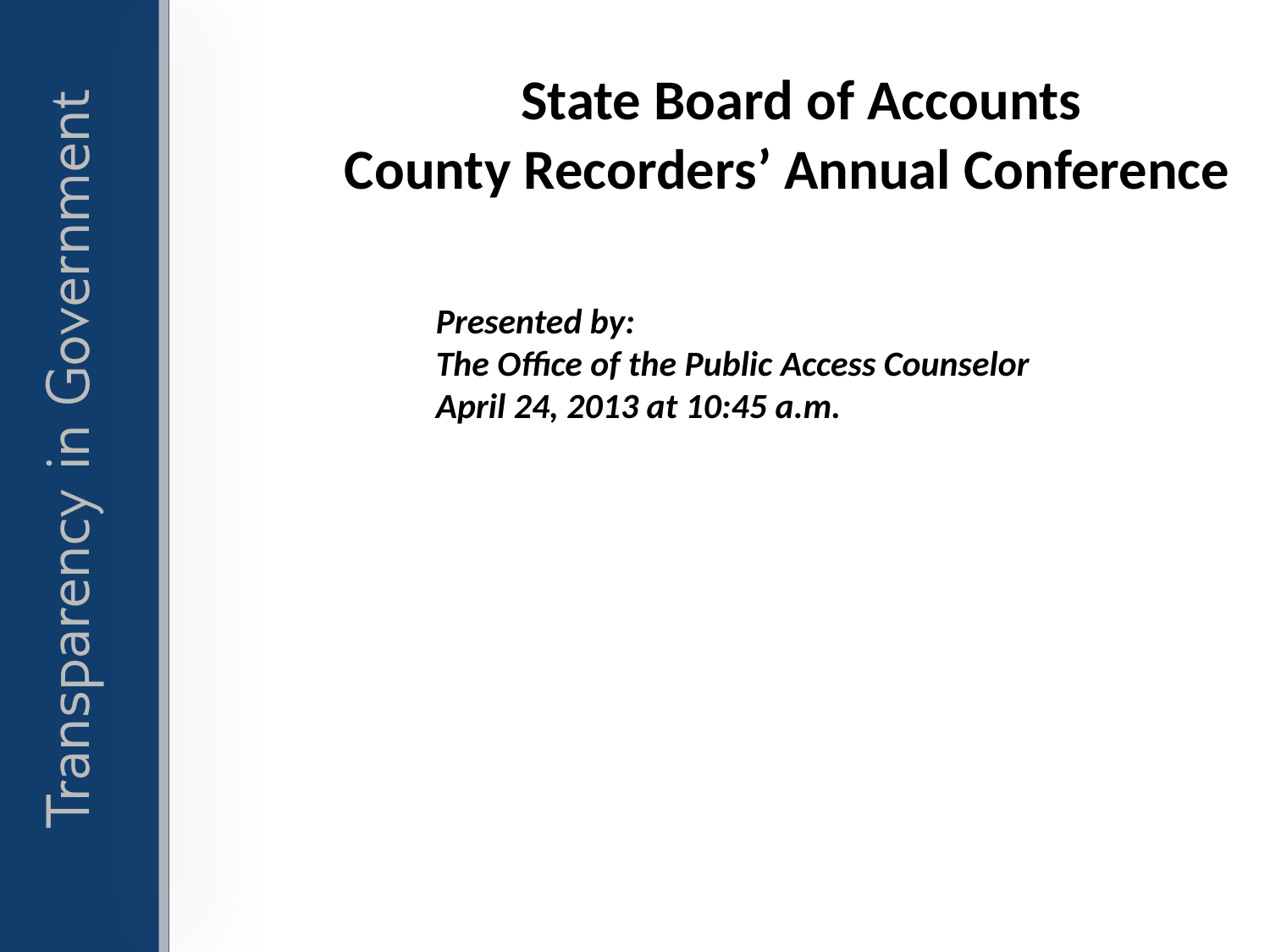

# State Board of Accounts County Recorders’ Annual Conference
Presented by:
The Office of the Public Access Counselor
April 24, 2013 at 10:45 a.m.